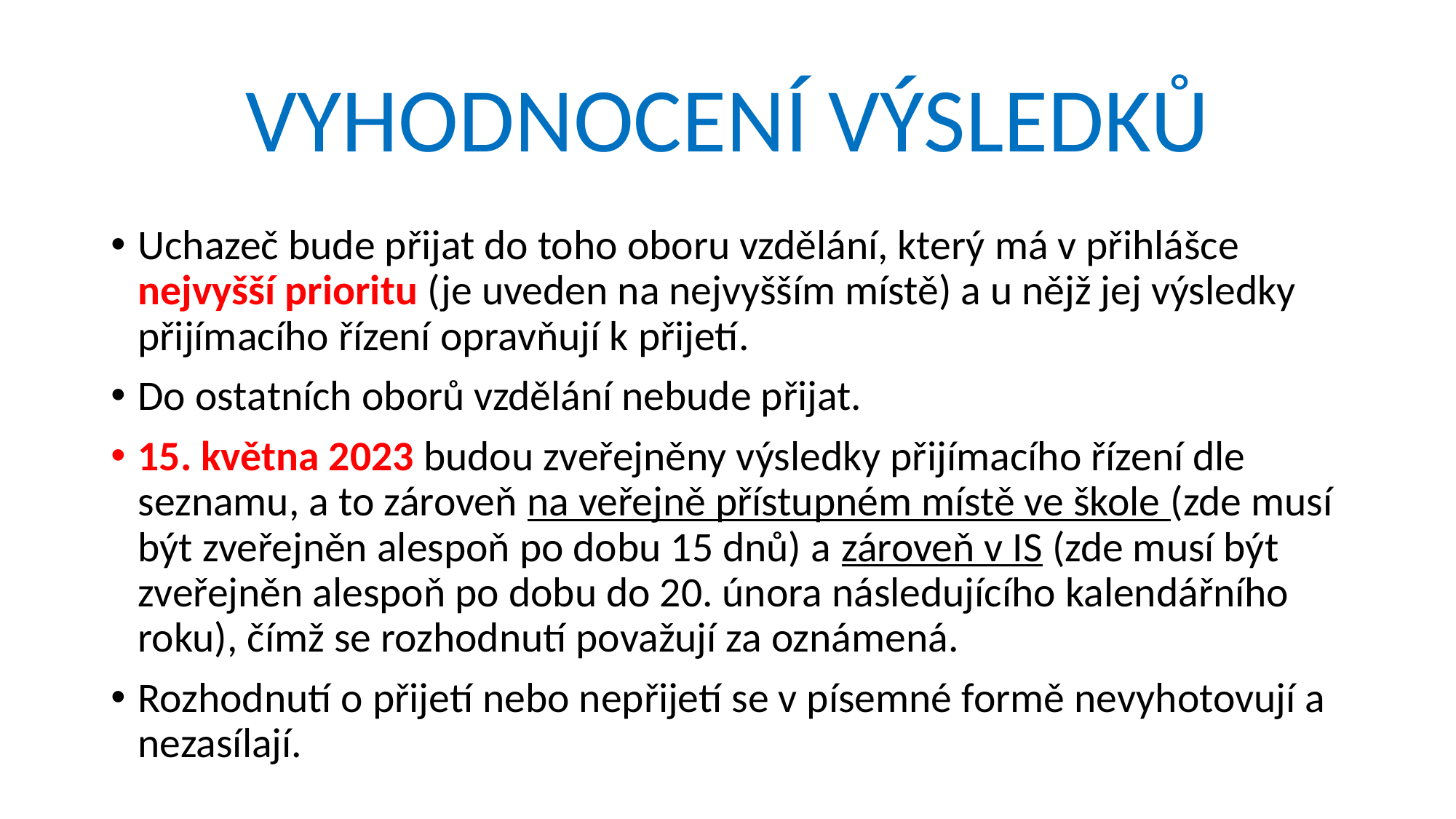

# VYHODNOCENÍ VÝSLEDKŮ
Uchazeč bude přijat do toho oboru vzdělání, který má v přihlášce nejvyšší prioritu (je uveden na nejvyšším místě) a u nějž jej výsledky přijímacího řízení opravňují k přijetí.
Do ostatních oborů vzdělání nebude přijat.
15. května 2023 budou zveřejněny výsledky přijímacího řízení dle seznamu, a to zároveň na veřejně přístupném místě ve škole (zde musí být zveřejněn alespoň po dobu 15 dnů) a zároveň v IS (zde musí být zveřejněn alespoň po dobu do 20. února následujícího kalendářního roku), čímž se rozhodnutí považují za oznámená.
Rozhodnutí o přijetí nebo nepřijetí se v písemné formě nevyhotovují a nezasílají.